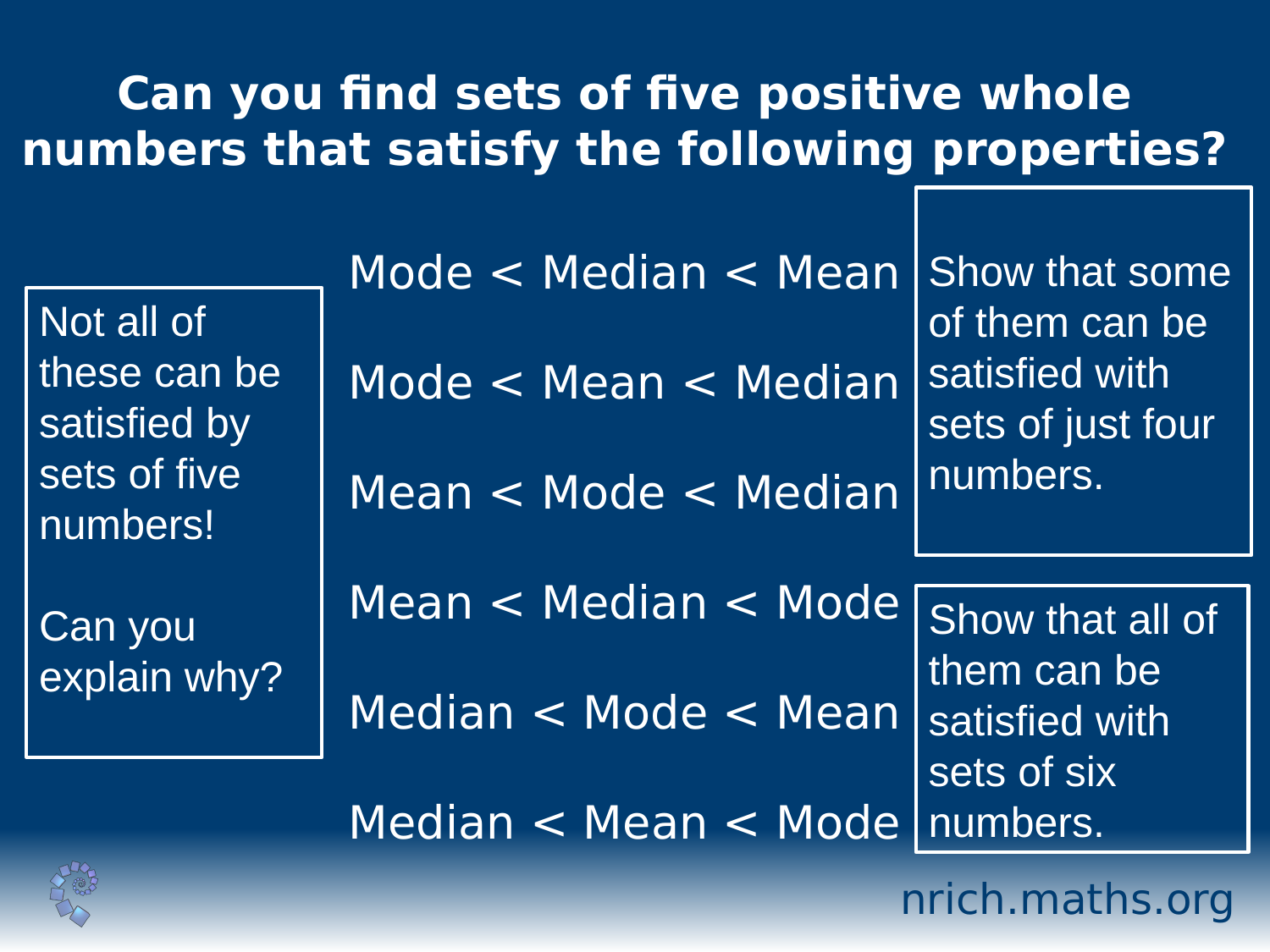

Can you find sets of five positive whole numbers that satisfy the following properties?
Mode < Median < Mean
Mode < Mean < Median
Mean < Mode < Median
Mean < Median < Mode
Median < Mode < Mean
Median < Mean < Mode
Show that some of them can be satisfied with sets of just four numbers.
Not all of these can be satisfied by sets of five numbers!

Can you explain why?

Show that all of them can be satisfied with sets of six numbers.
nrich.maths.org